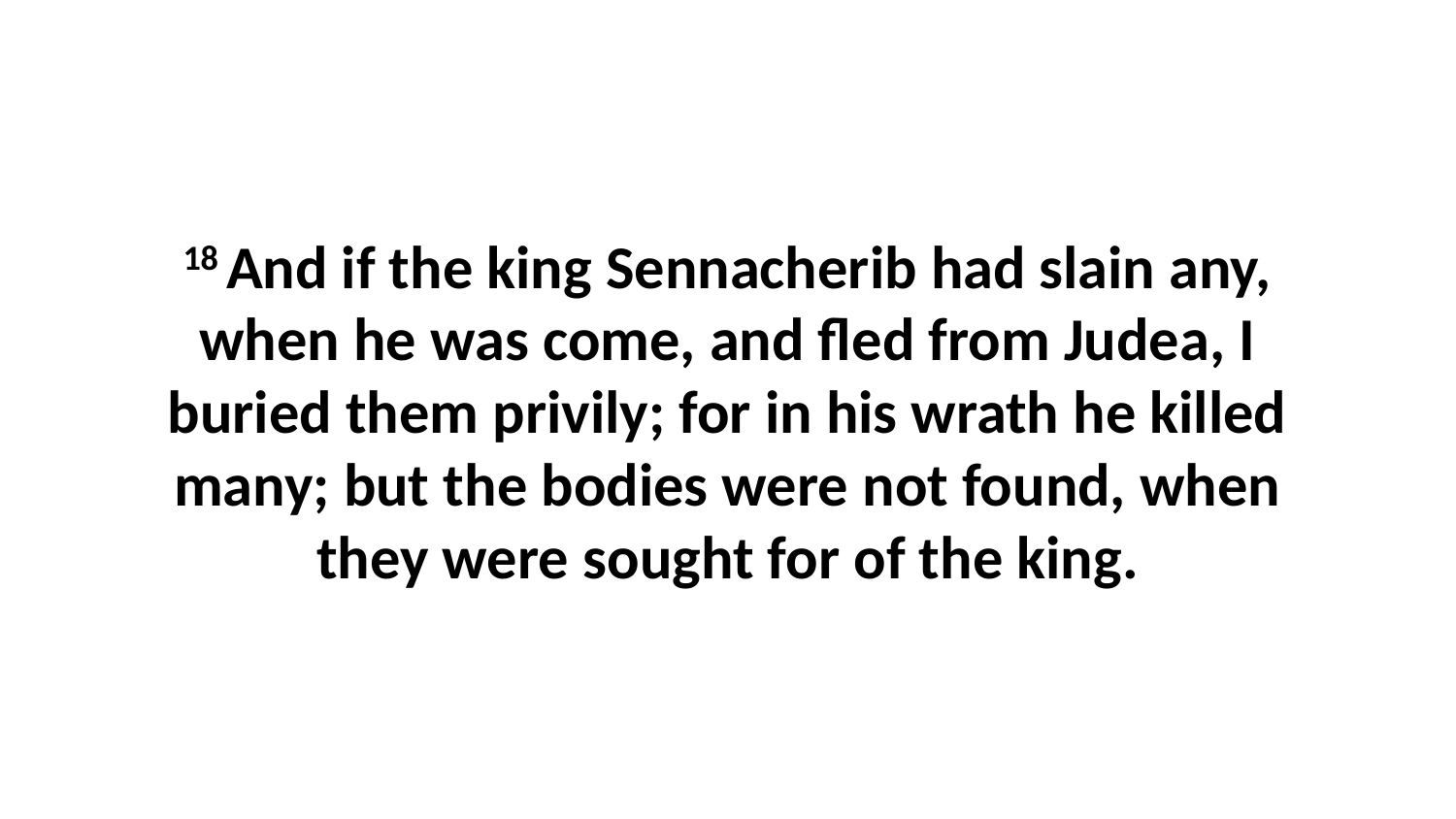

18 And if the king Sennacherib had slain any, when he was come, and fled from Judea, I buried them privily; for in his wrath he killed many; but the bodies were not found, when they were sought for of the king.